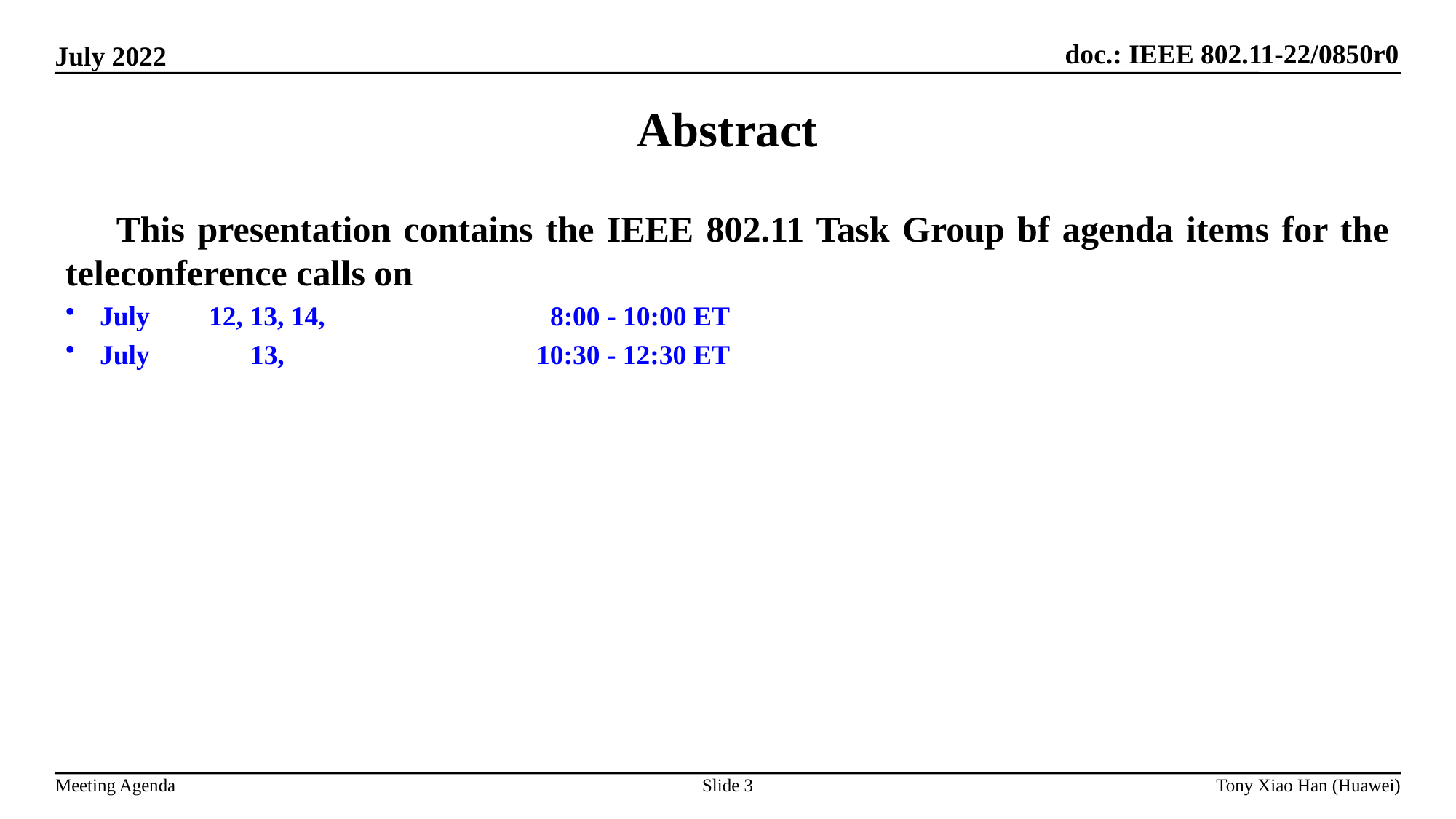

Abstract
    This presentation contains the IEEE 802.11 Task Group bf agenda items for the teleconference calls on
July	12, 13, 14,		  8:00 - 10:00 ET
July	      13, 			10:30 - 12:30 ET